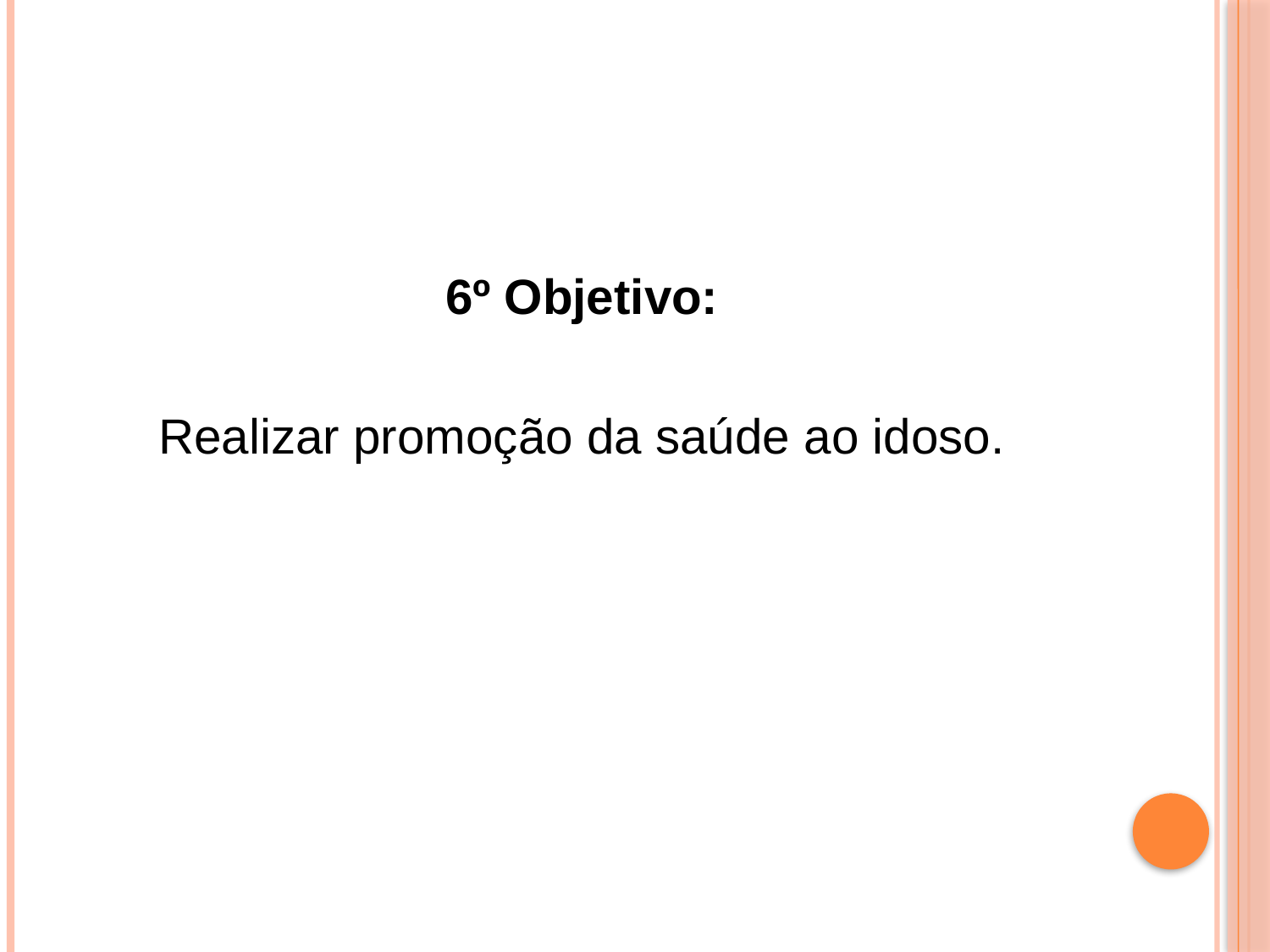

6º Objetivo:

Realizar promoção da saúde ao idoso.